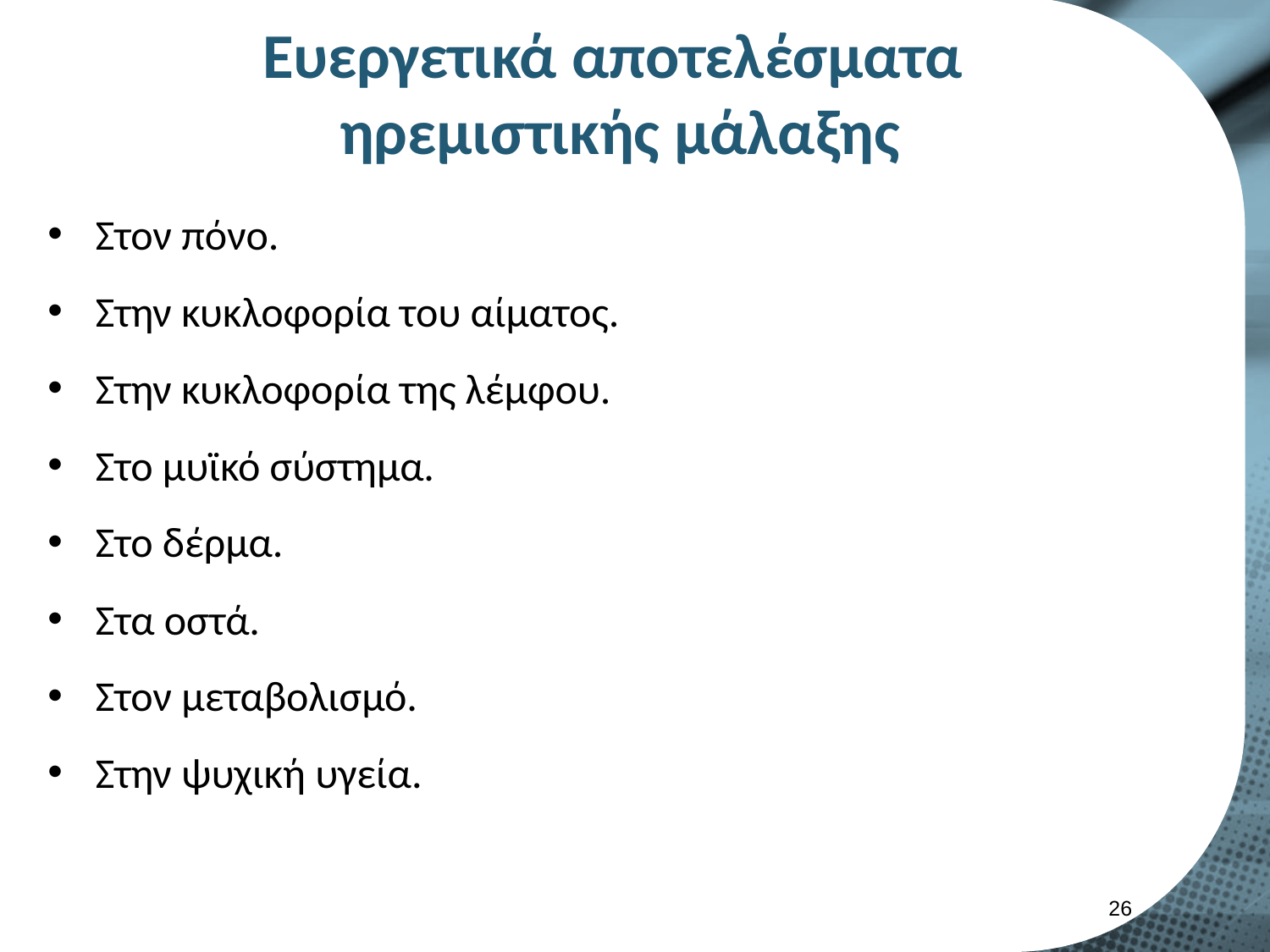

# Ευεργετικά αποτελέσματα ηρεμιστικής μάλαξης
Στον πόνο.
Στην κυκλοφορία του αίματος.
Στην κυκλοφορία της λέμφου.
Στο μυϊκό σύστημα.
Στο δέρμα.
Στα οστά.
Στον μεταβολισμό.
Στην ψυχική υγεία.

26